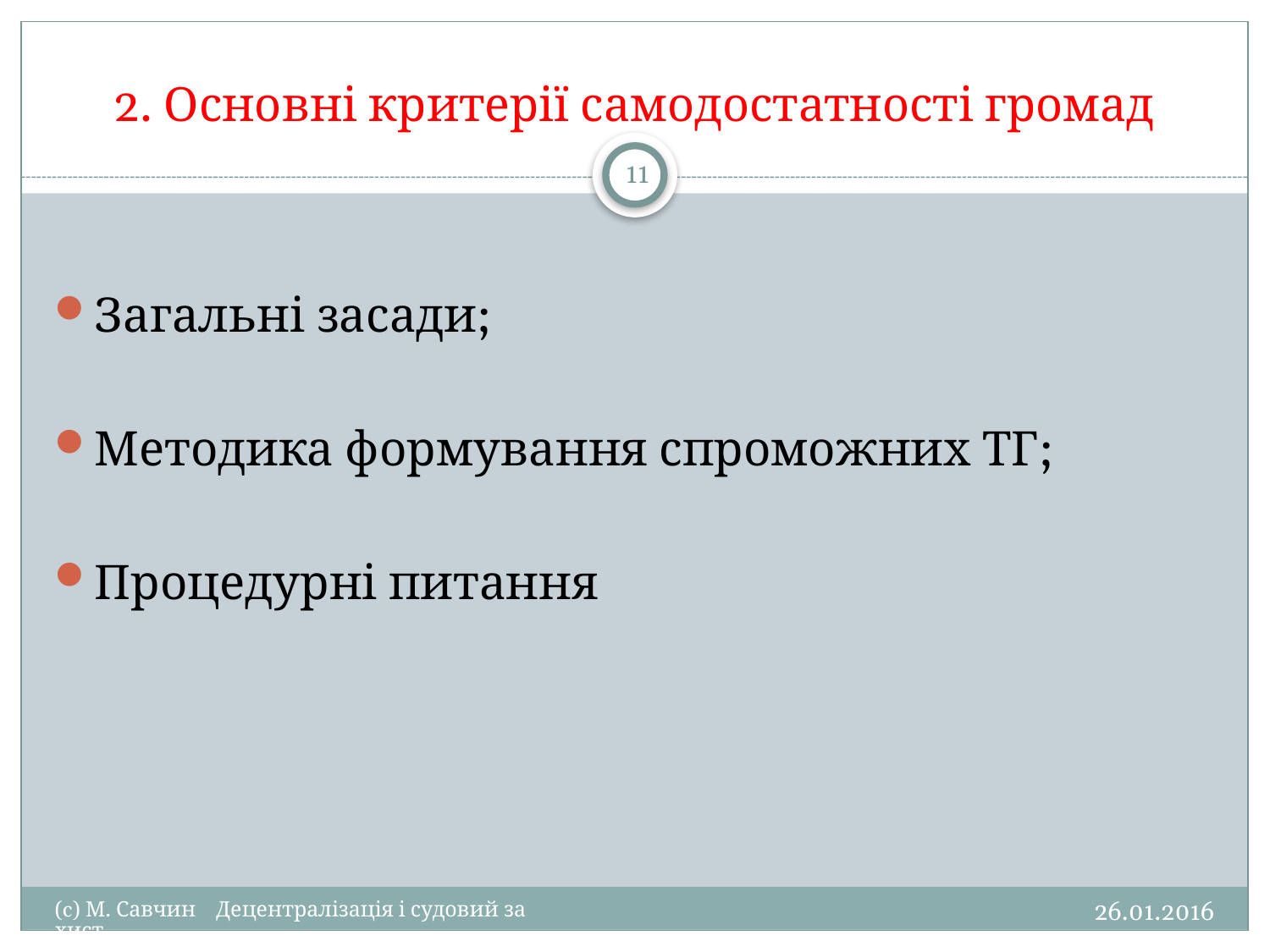

# 2. Основні критерії самодостатності громад
11

Загальні засади;

Методика формування спроможних ТГ;

Процедурні питання
26.01.2016
(c) М. Савчин    Децентралізація і судовий захист